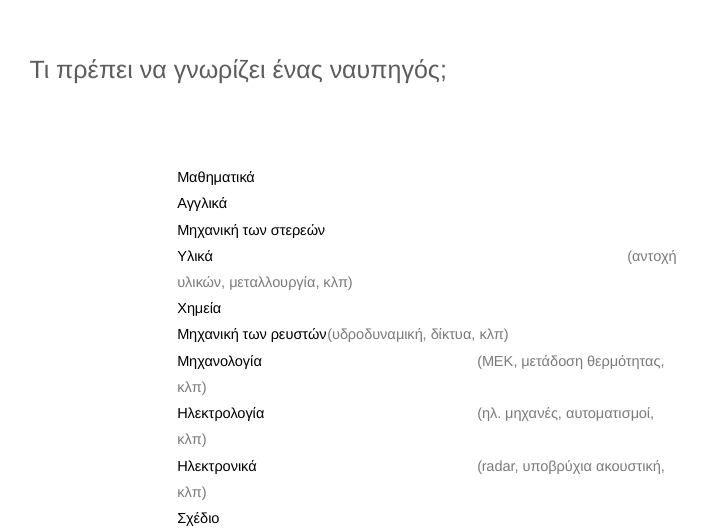

# Τι πρέπει να γνωρίζει ένας ναυπηγός;
Μαθηματικά
Αγγλικά
Μηχανική των στερεών
Υλικά			(αντοχή υλικών, μεταλλουργία, κλπ)
Χημεία
Μηχανική των ρευστών	(υδροδυναμική, δίκτυα, κλπ)
Μηχανολογία		(ΜΕΚ, μετάδοση θερμότητας, κλπ)
Ηλεκτρολογία		(ηλ. μηχανές, αυτοματισμοί, κλπ)
Ηλεκτρονικά		(radar, υποβρύχια ακουστική, κλπ)
Σχέδιο
System Engineering
Διαχείριση Δυναμικού		(ανθρώπων, πόρων και χρόνου)
Εμπειρία στη θάλασσα